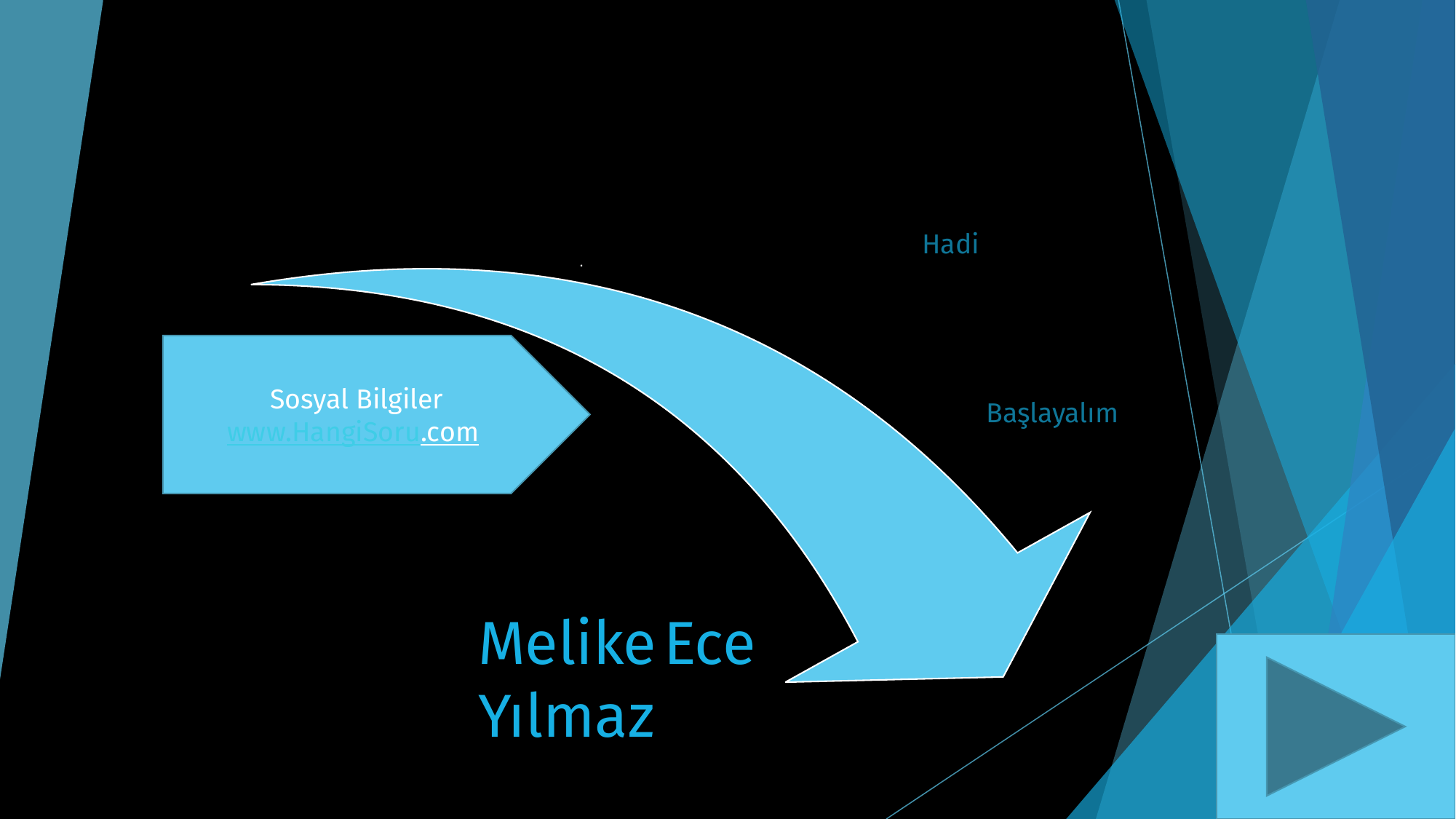

Hadi
Başlayalım
Sosyal Bilgiler
www.HangiSoru.com
Melike Ece Yılmaz